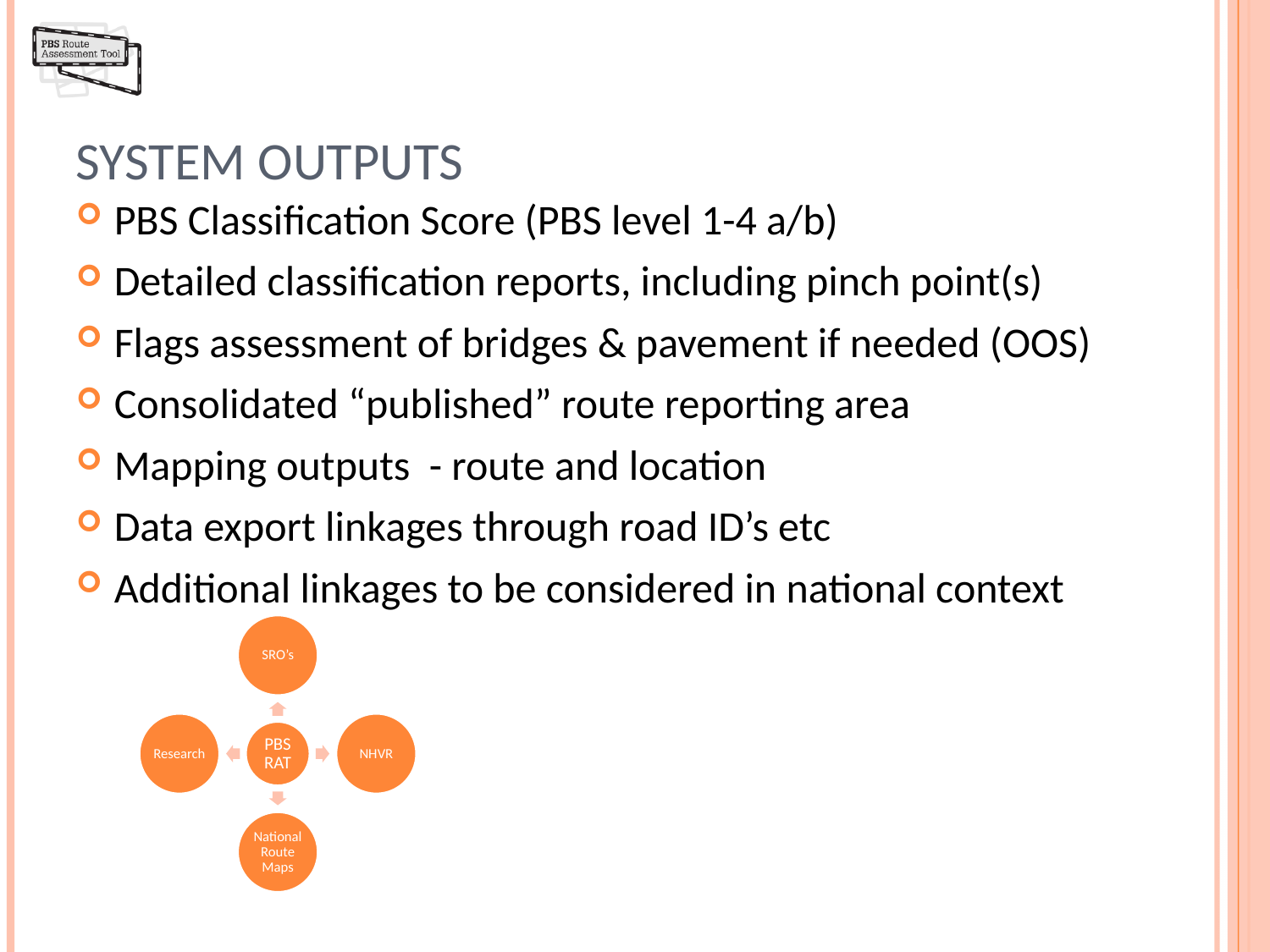

# System Outputs
PBS Classification Score (PBS level 1-4 a/b)
Detailed classification reports, including pinch point(s)
Flags assessment of bridges & pavement if needed (OOS)
Consolidated “published” route reporting area
Mapping outputs  - route and location
Data export linkages through road ID’s etc
Additional linkages to be considered in national context

PBS RAT

SRO’s

NHVR

National Route Maps

Research